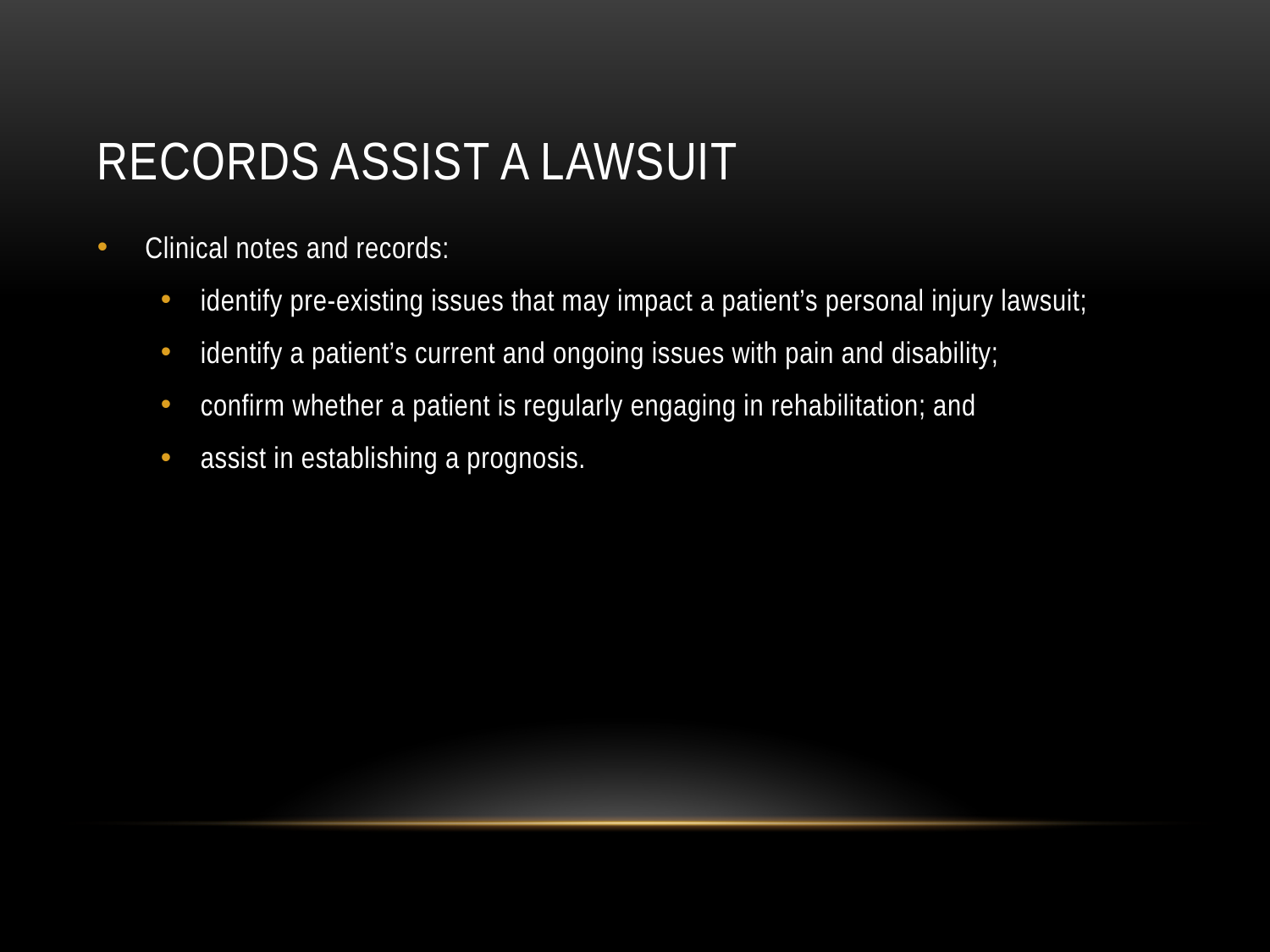

# RECORDS ASSIST A LAWSUIT
Clinical notes and records:
identify pre-existing issues that may impact a patient’s personal injury lawsuit;
identify a patient’s current and ongoing issues with pain and disability;
confirm whether a patient is regularly engaging in rehabilitation; and
assist in establishing a prognosis.